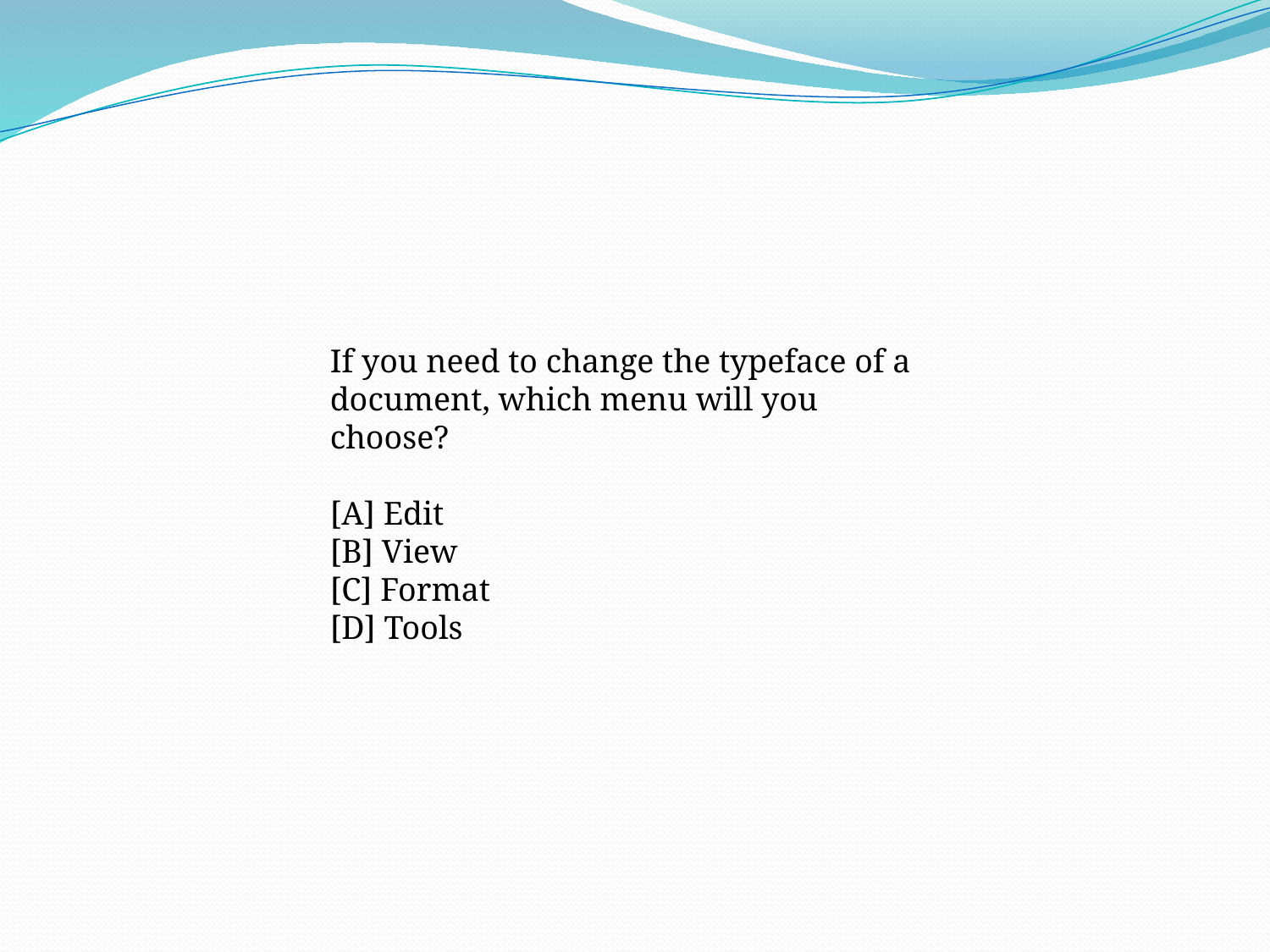

If you need to change the typeface of a document, which menu will you choose?

[A] Edit
[B] View
[C] Format
[D] Tools